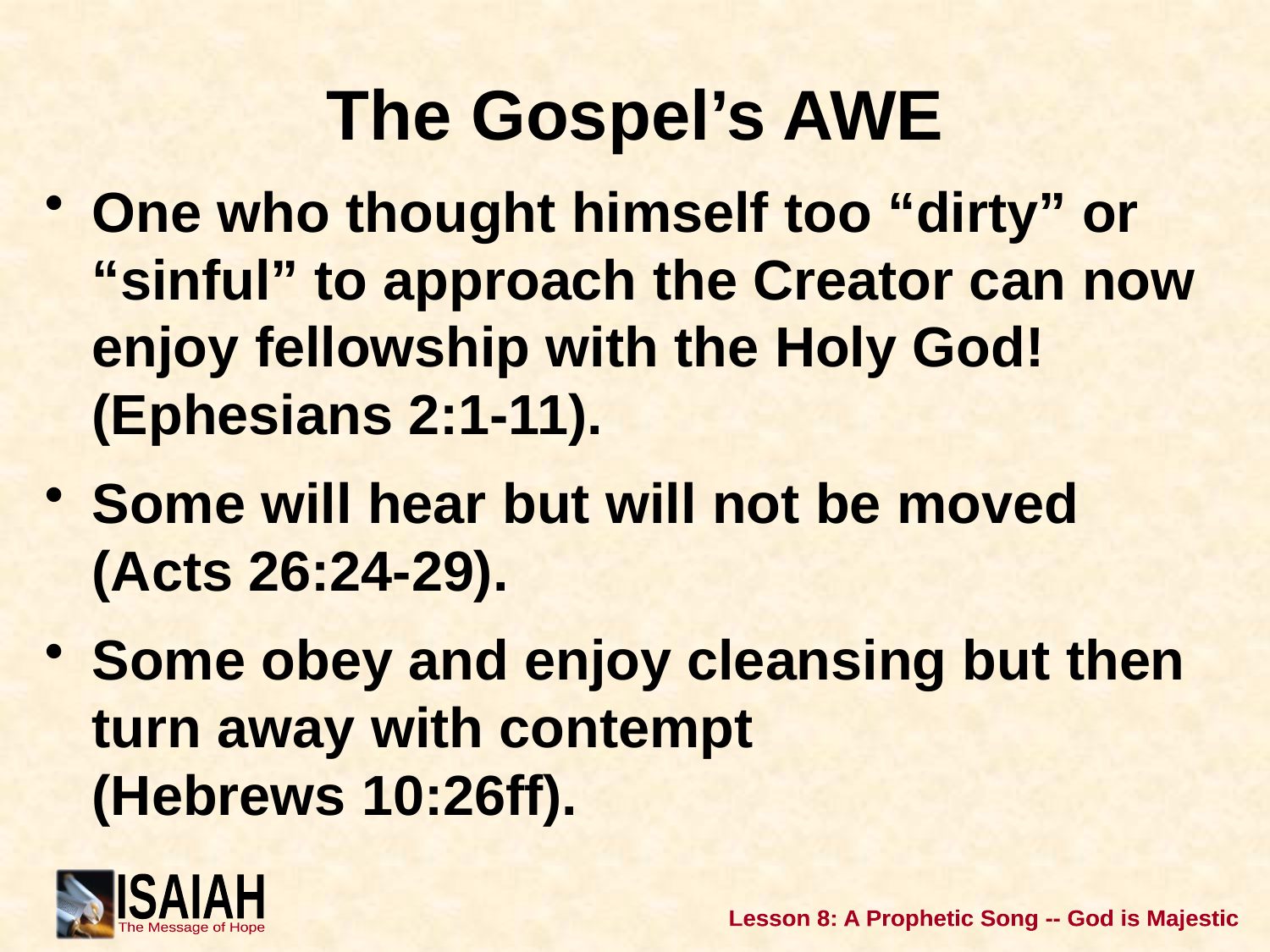

The Gospel’s AWE
One who thought himself too “dirty” or “sinful” to approach the Creator can now enjoy fellowship with the Holy God! (Ephesians 2:1-11).
Some will hear but will not be moved (Acts 26:24-29).
Some obey and enjoy cleansing but then turn away with contempt
(Hebrews 10:26ff).